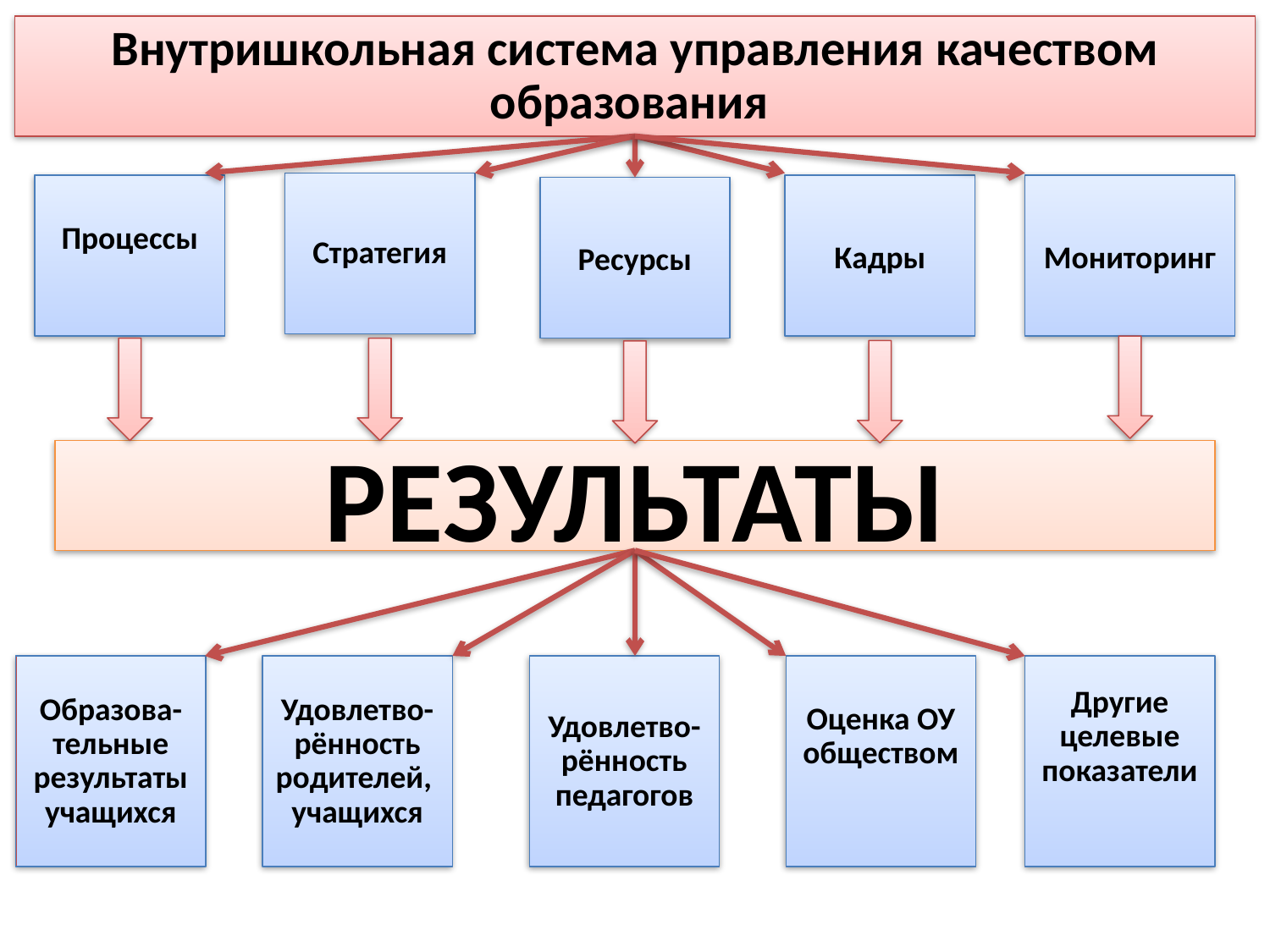

Внутришкольная система управления качеством образования
Стратегия
Процессы

Кадры
Мониторинг
Ресурсы

РЕЗУЛЬТАТЫ

Образова-тельные результаты учащихся

Удовлетво-рённость родителей,  учащихся

Удовлетво-рённость педагогов

Оценка ОУ обществом

Другие целевые показатели